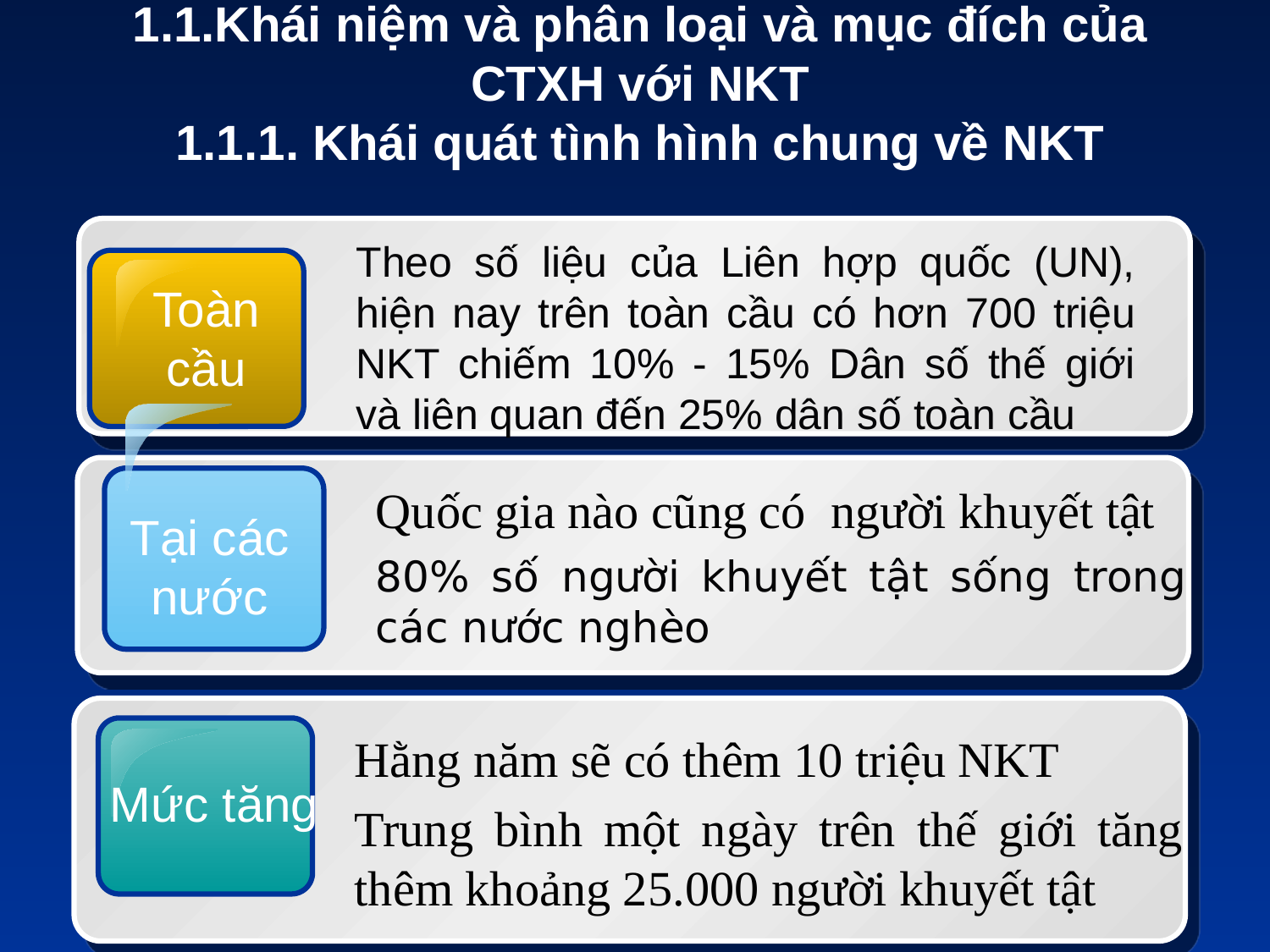

# 1.1.Khái niệm và phân loại và mục đích của CTXH với NKT 1.1.1. Khái quát tình hình chung về NKT

Theo số liệu của Liên hợp quốc (UN), hiện nay trên toàn cầu có hơn 700 triệu NKT chiếm 10% - 15% Dân số thế giới và liên quan đến 25% dân số toàn cầu

Toàn cầu

Tại các nước

Quốc gia nào cũng có  người khuyết tật
80% số người khuyết tật sống trong các nước nghèo

Mức tăng
Hằng năm sẽ có thêm 10 triệu NKT
Trung bình một ngày trên thế giới tăng thêm khoảng 25.000 người khuyết tật